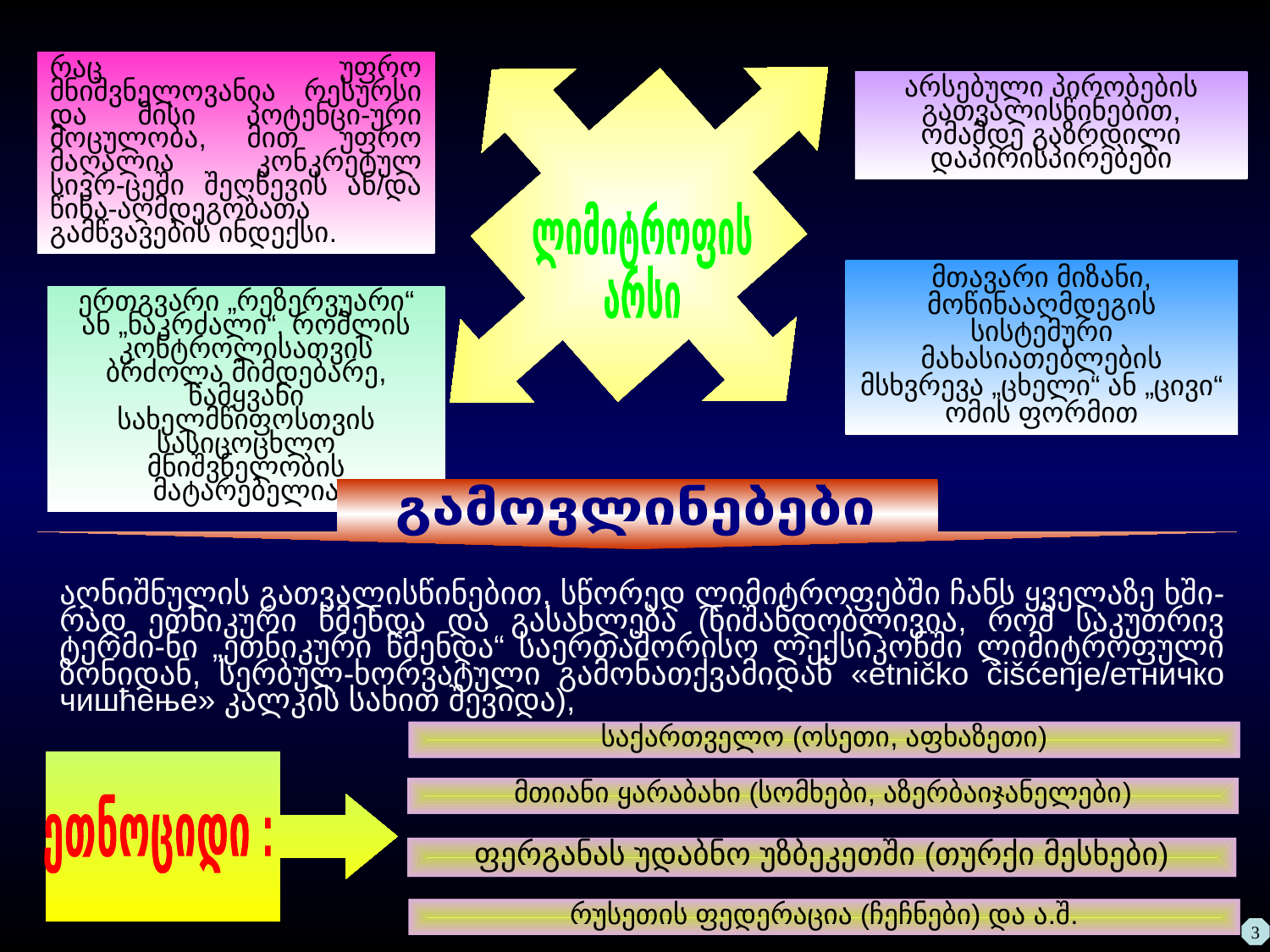

რაც უფრო მნიშვნელოვანია რესურსი და მისი პოტენცი-ური მოცულობა, მით უფრო მაღალია კონკრეტულ სივრ-ცეში შეღწევის ან/და წინა-აღმდეგობათა გამწვავების ინდექსი.
არსებული პირობების გათვალისწინებით, ომამდე გაზრდილი დაპირისპირებები
ლიმიტროფის
არსი
მთავარი მიზანი, მოწინააღმდეგის სისტემური მახასიათებლების მსხვრევა „ცხელი“ ან „ცივი“ ომის ფორმით
ერთგვარი „რეზერვუარი“ ან „ნაკრძალი“, რომლის კონტროლი­სათვის ბრძოლა მიმდებარე, წამყვანი სახელმწიფოსთვის სასიცოცხლო მნიშვნელობის მატარებელია

გამოვლინებები
აღნიშნულის გათვალისწინებით, სწორედ ლიმიტროფებში ჩანს ყველაზე ხში-რად ეთნიკური წმენდა და გასახლება (ნიშანდობლივია, რომ საკუთრივ ტერმი-ნი „ეთნიკური წმენდა“ საერთაშორისო ლექსიკონში ლიმიტროფული ზონიდან, სერბულ-ხორვატული გამონათქვამიდან «etničko čišćenje/етничко чишћење» კალკის სახით შევიდა),

საქართველო (ოსეთი, აფხაზეთი)

მთიანი ყარაბახი (სომხები, აზერბაიჯა­ნე­ლები)
ეთნოციდი :
ფერგანას უდაბნო უზბეკეთში (თურქი მესხები)
რუსეთის ფედერაცია (ჩეჩნები) და ა.შ.
3